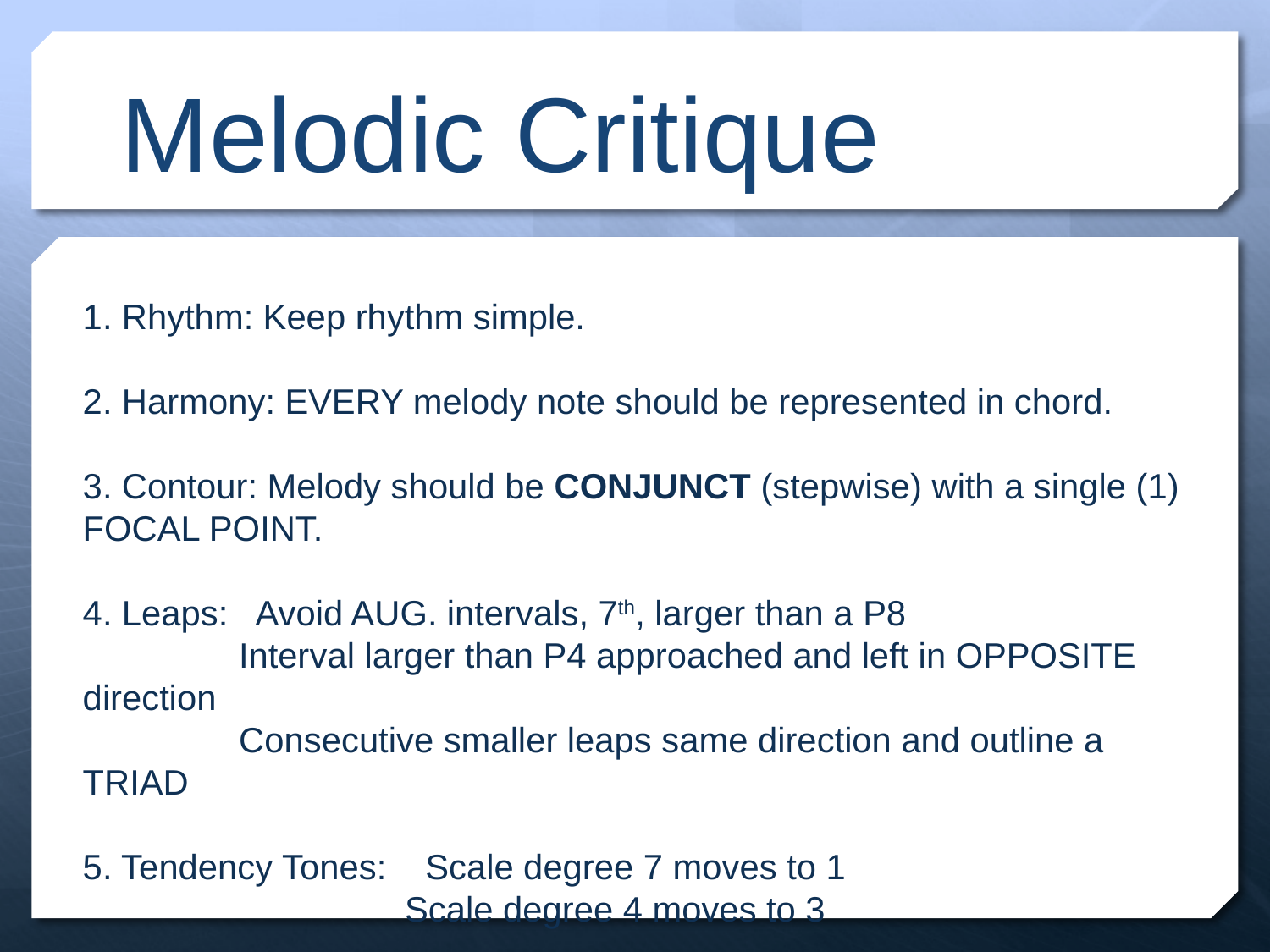

# Melodic Critique
1. Rhythm: Keep rhythm simple.
2. Harmony: EVERY melody note should be represented in chord.
3. Contour: Melody should be CONJUNCT (stepwise) with a single (1)
FOCAL POINT.
4. Leaps:   Avoid AUG. intervals, 7th, larger than a P8
	   Interval larger than P4 approached and left in OPPOSITE direction
	   Consecutive smaller leaps same direction and outline a TRIAD

5. Tendency Tones:    Scale degree 7 moves to 1
		       Scale degree 4 moves to 3